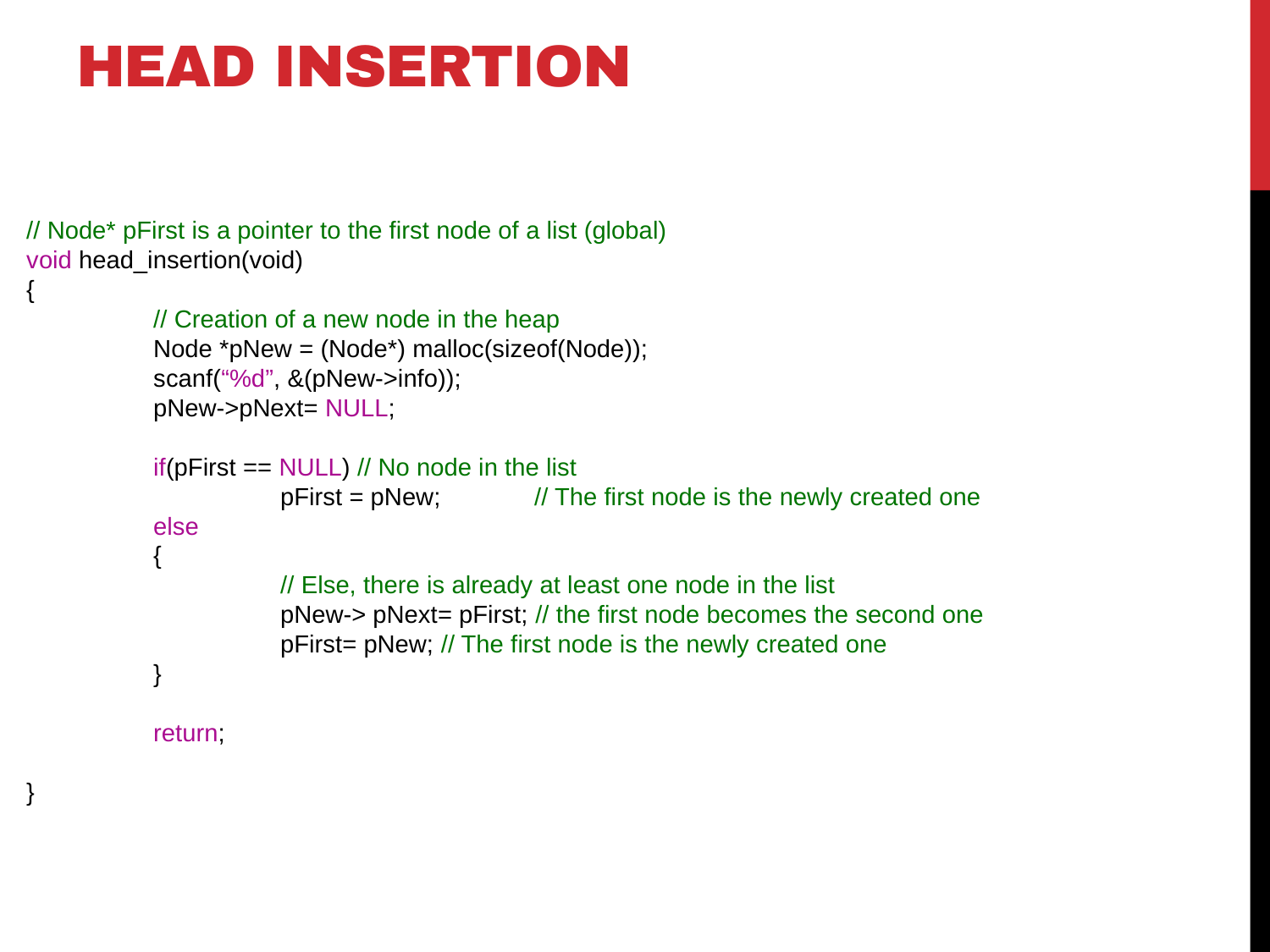

# Head insertion
// Node* pFirst is a pointer to the first node of a list (global)
void head_insertion(void)
{
 	// Creation of a new node in the heap
	Node *pNew = (Node*) malloc(sizeof(Node));
    	scanf(“%d”, &(pNew->info));
    	pNew->pNext= NULL;

	if(pFirst == NULL) // No node in the list
		pFirst = pNew;	// The first node is the newly created one
	else
	{
		// Else, there is already at least one node in the list
		pNew-> pNext= pFirst; // the first node becomes the second one
		pFirst= pNew; // The first node is the newly created one
	}

	return;

}